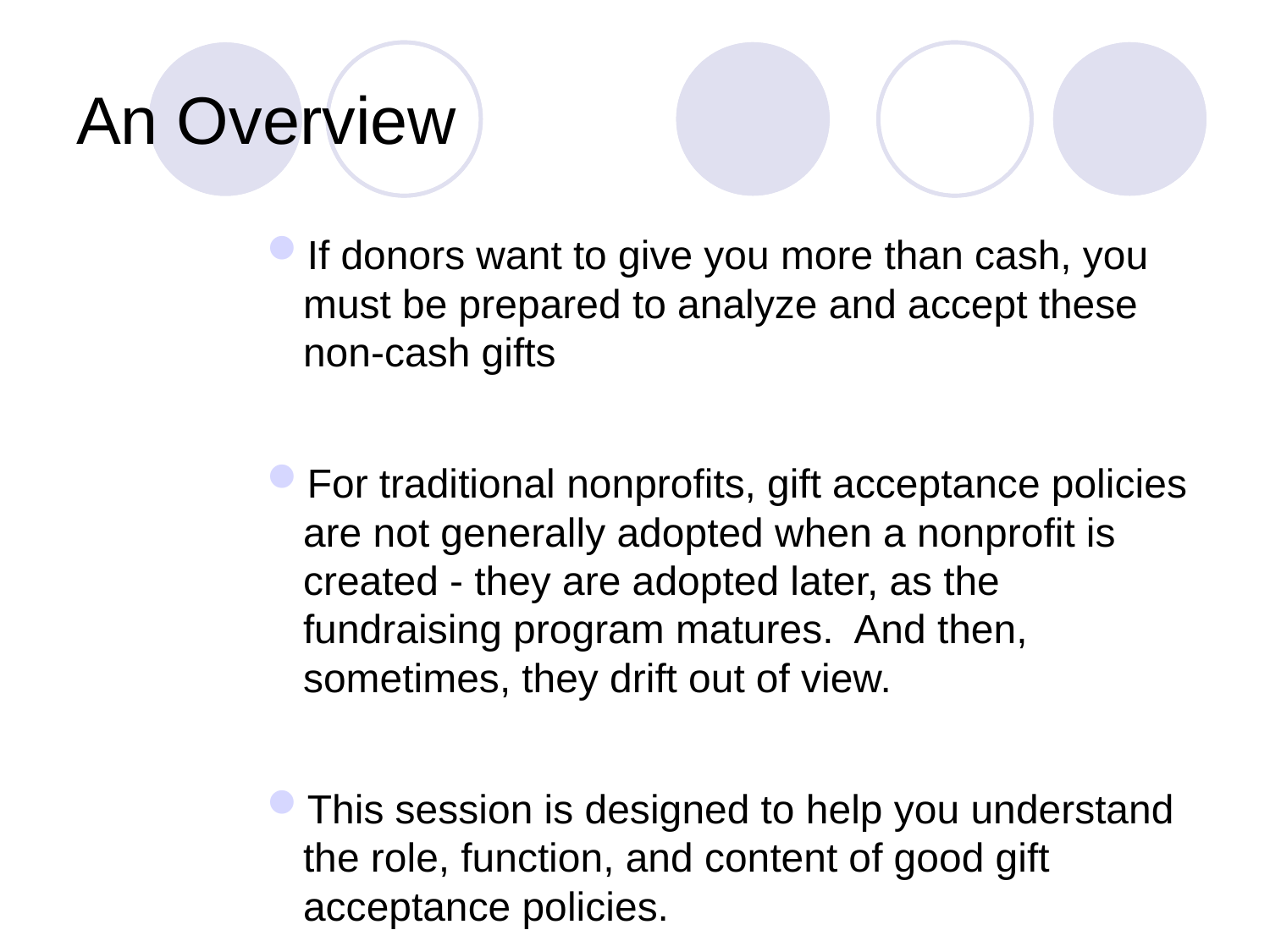

# An Overview

If donors want to give you more than cash, you must be prepared to analyze and accept these non-cash gifts

For traditional nonprofits, gift acceptance policies are not generally adopted when a nonprofit is created - they are adopted later, as the fundraising program matures.  And then, sometimes, they drift out of view.

This session is designed to help you understand the role, function, and content of good gift acceptance policies.